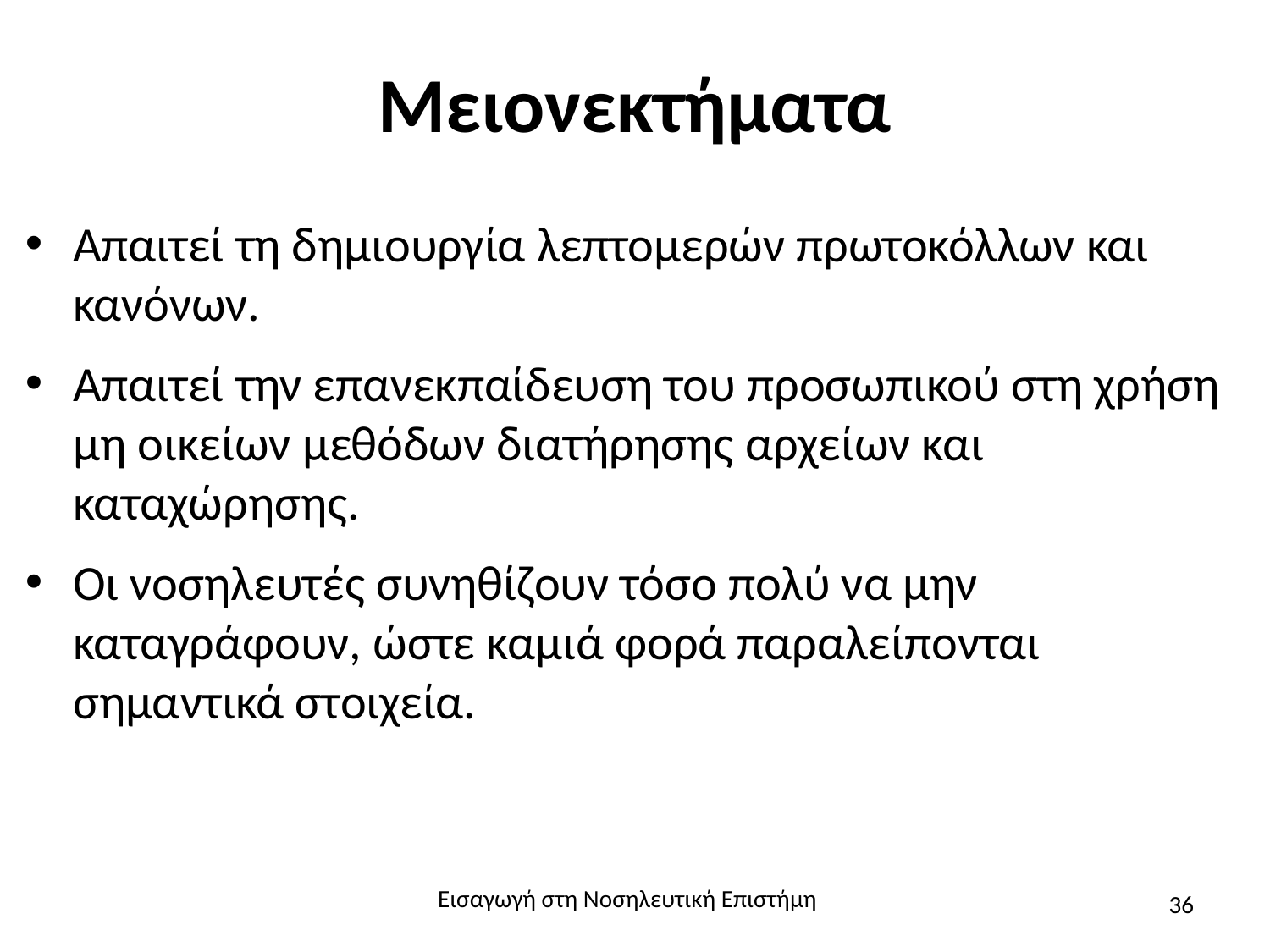

# Μειονεκτήματα
Απαιτεί τη δημιουργία λεπτομερών πρωτοκόλλων και κανόνων.
Απαιτεί την επανεκπαίδευση του προσωπικού στη χρήση μη οικείων μεθόδων διατήρησης αρχείων και καταχώρησης.
Οι νοσηλευτές συνηθίζουν τόσο πολύ να μην καταγράφουν, ώστε καμιά φορά παραλείπονται σημαντικά στοιχεία.
Εισαγωγή στη Νοσηλευτική Επιστήμη

36